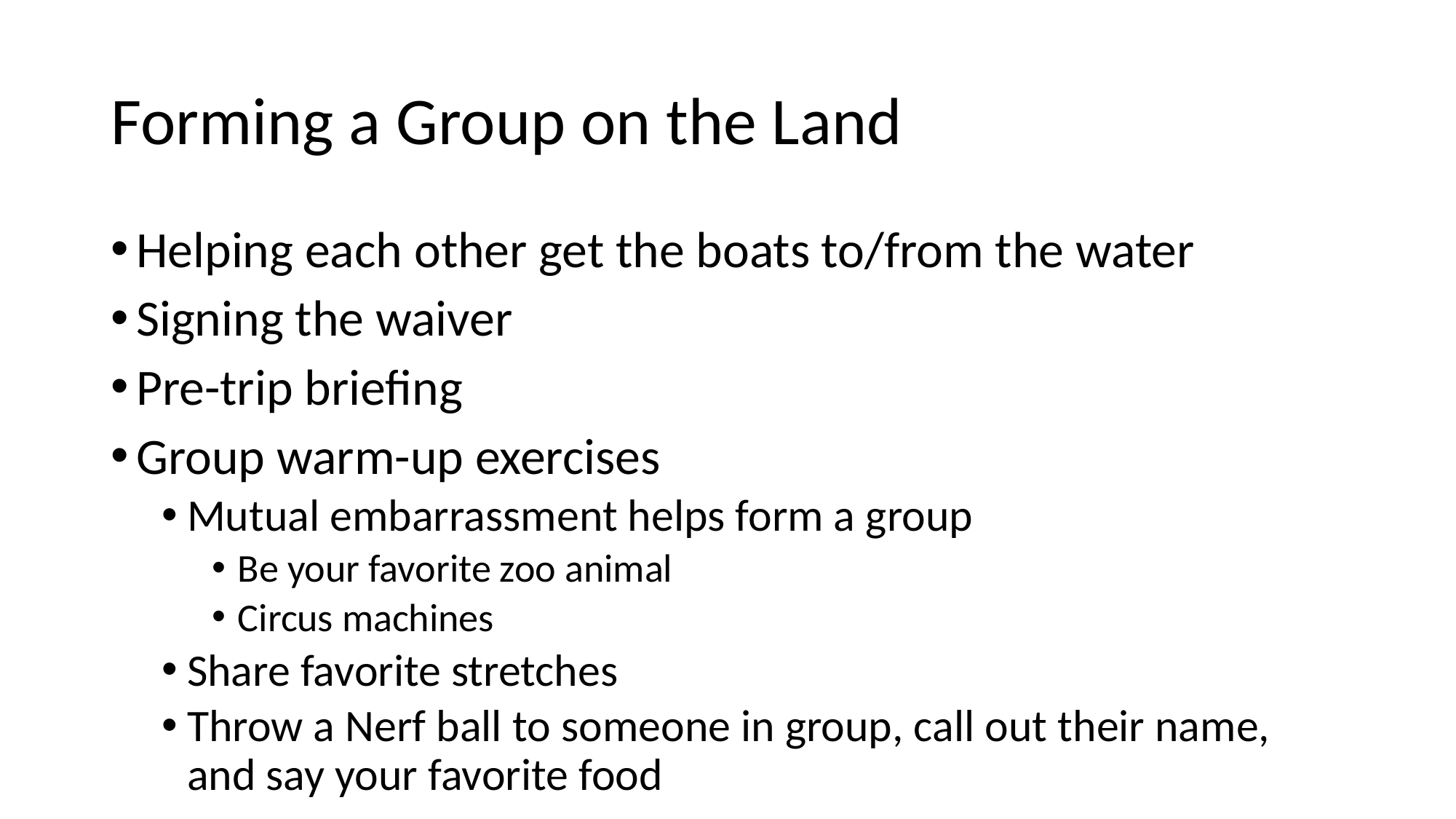

# Forming a Group on the Land
Helping each other get the boats to/from the water
Signing the waiver
Pre-trip briefing
Group warm-up exercises
Mutual embarrassment helps form a group
Be your favorite zoo animal
Circus machines
Share favorite stretches
Throw a Nerf ball to someone in group, call out their name, and say your favorite food